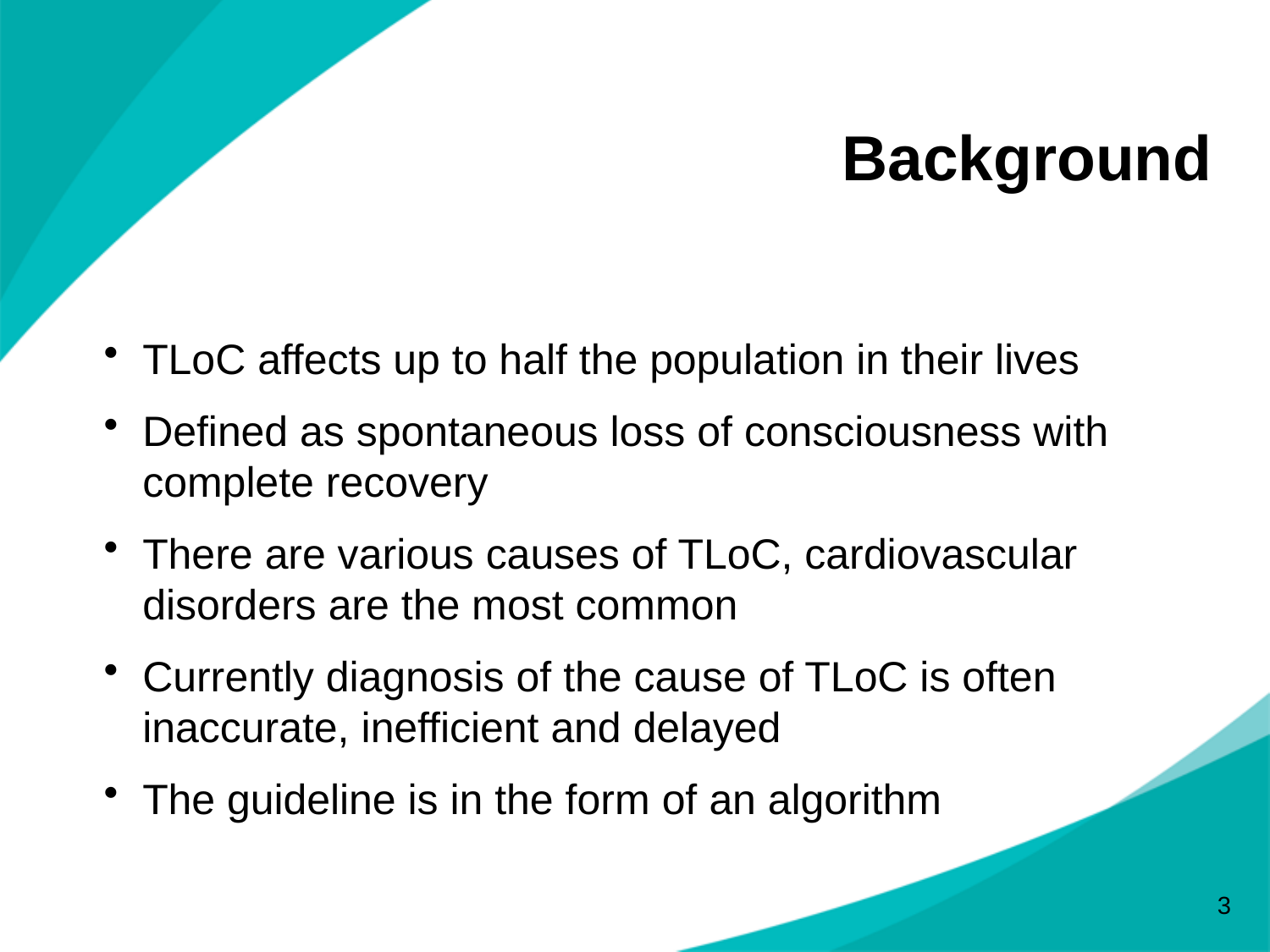

# Background
TLoC affects up to half the population in their lives
Defined as spontaneous loss of consciousness with complete recovery
There are various causes of TLoC, cardiovascular disorders are the most common
Currently diagnosis of the cause of TLoC is often inaccurate, inefficient and delayed
The guideline is in the form of an algorithm

3